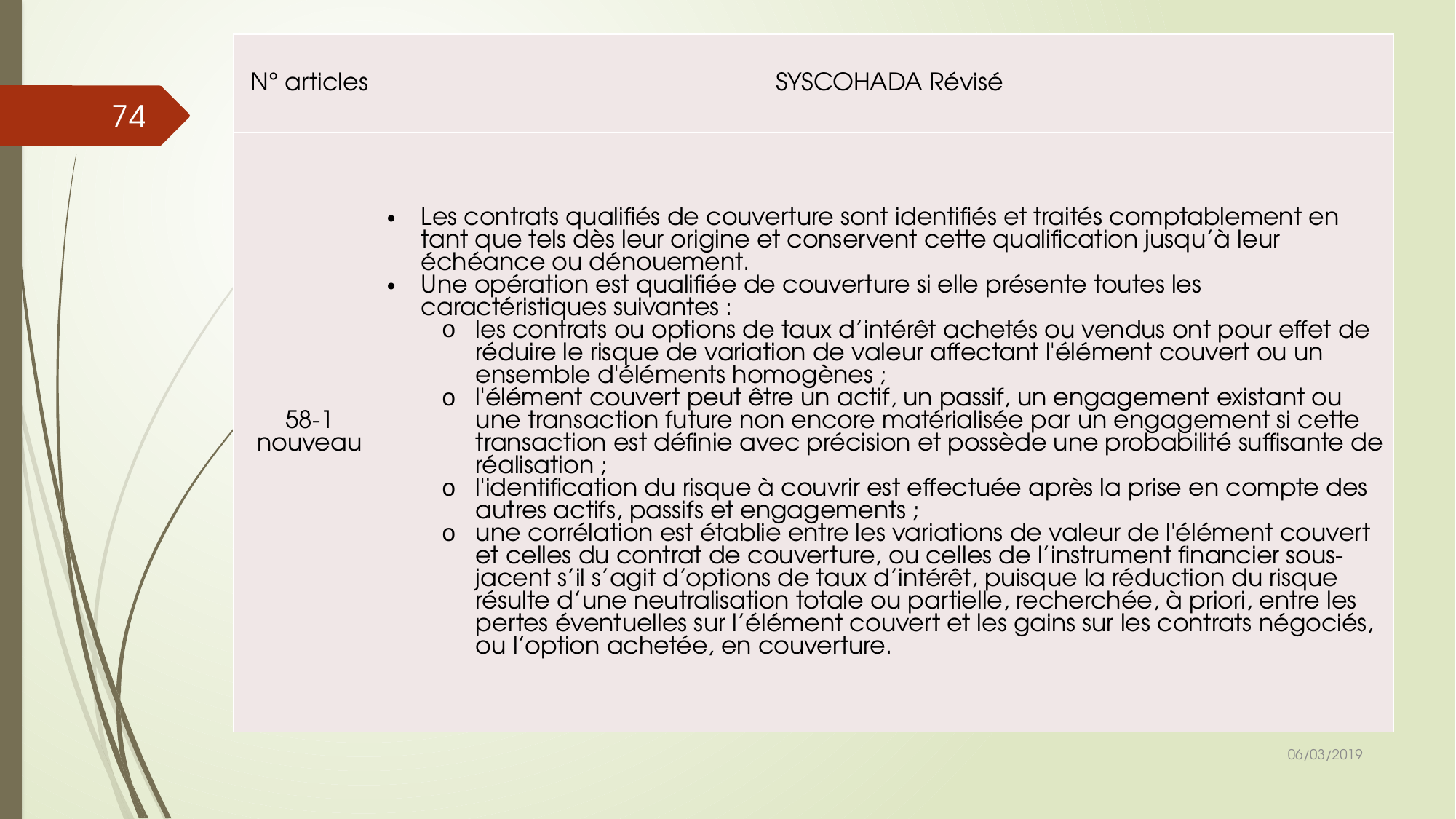

| N° articles | SYSCOHADA Révisé |
| --- | --- |
| 58-1 nouveau | Les contrats qualifiés de couverture sont identifiés et traités comptablement en tant que tels dès leur origine et conservent cette qualification jusqu’à leur échéance ou dénouement. Une opération est qualifiée de couverture si elle présente toutes les caractéristiques suivantes : les contrats ou options de taux d’intérêt achetés ou vendus ont pour effet de réduire le risque de variation de valeur affectant l'élément couvert ou un ensemble d'éléments homogènes ; l'élément couvert peut être un actif, un passif, un engagement existant ou une transaction future non encore matérialisée par un engagement si cette transaction est définie avec précision et possède une probabilité suffisante de réalisation ; l'identification du risque à couvrir est effectuée après la prise en compte des autres actifs, passifs et engagements ; une corrélation est établie entre les variations de valeur de l'élément couvert et celles du contrat de couverture, ou celles de l’instrument financier sous-jacent s’il s’agit d’options de taux d’intérêt, puisque la réduction du risque résulte d’une neutralisation totale ou partielle, recherchée, à priori, entre les pertes éventuelles sur l’élément couvert et les gains sur les contrats négociés, ou l’option achetée, en couverture. |
74
06/03/2019